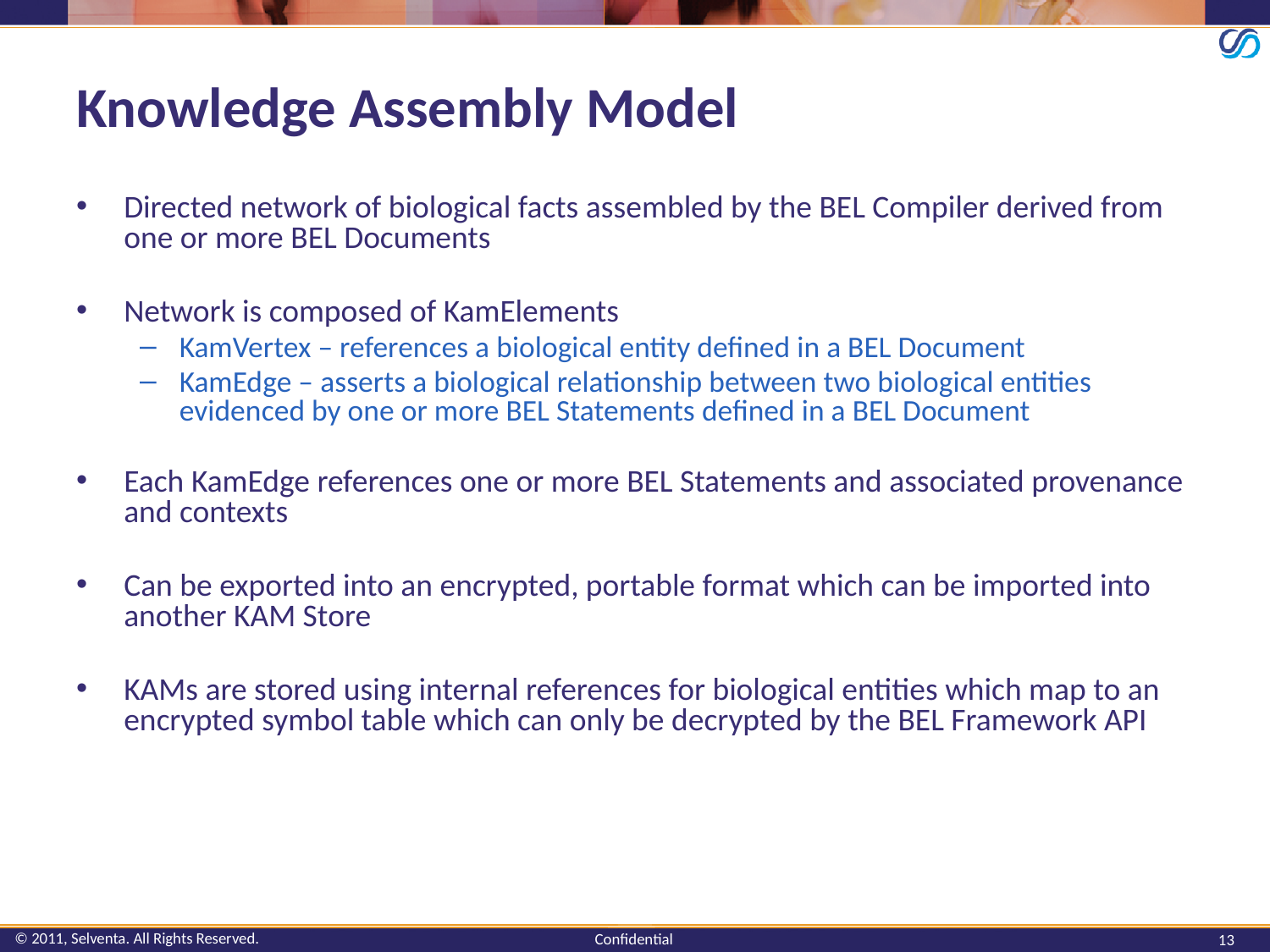

# Knowledge Assembly Model
Directed network of biological facts assembled by the BEL Compiler derived from one or more BEL Documents

Network is composed of KamElements
KamVertex – references a biological entity defined in a BEL Document
KamEdge – asserts a biological relationship between two biological entities evidenced by one or more BEL Statements defined in a BEL Document

Each KamEdge references one or more BEL Statements and associated provenance and contexts

Can be exported into an encrypted, portable format which can be imported into another KAM Store

KAMs are stored using internal references for biological entities which map to an encrypted symbol table which can only be decrypted by the BEL Framework API
13